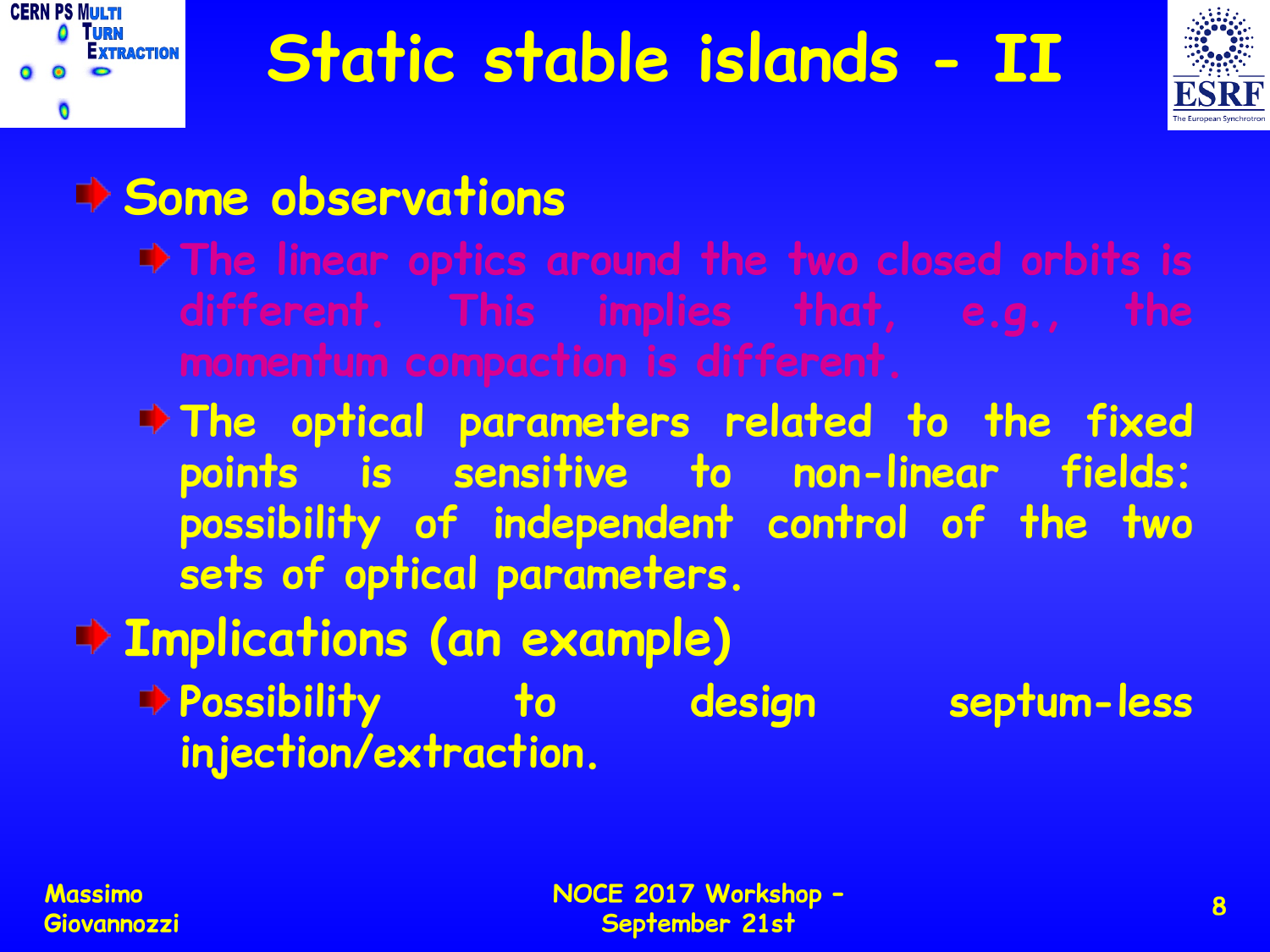

# Static stable islands - II
Some observations
The linear optics around the two closed orbits is different. This implies that, e.g., the momentum compaction is different.
The optical parameters related to the fixed points is sensitive to non-linear fields: possibility of independent control of the two sets of optical parameters.
Implications (an example)
Possibility to design septum-less injection/extraction.
Massimo Giovannozzi
NOCE 2017 Workshop – September 21st
8